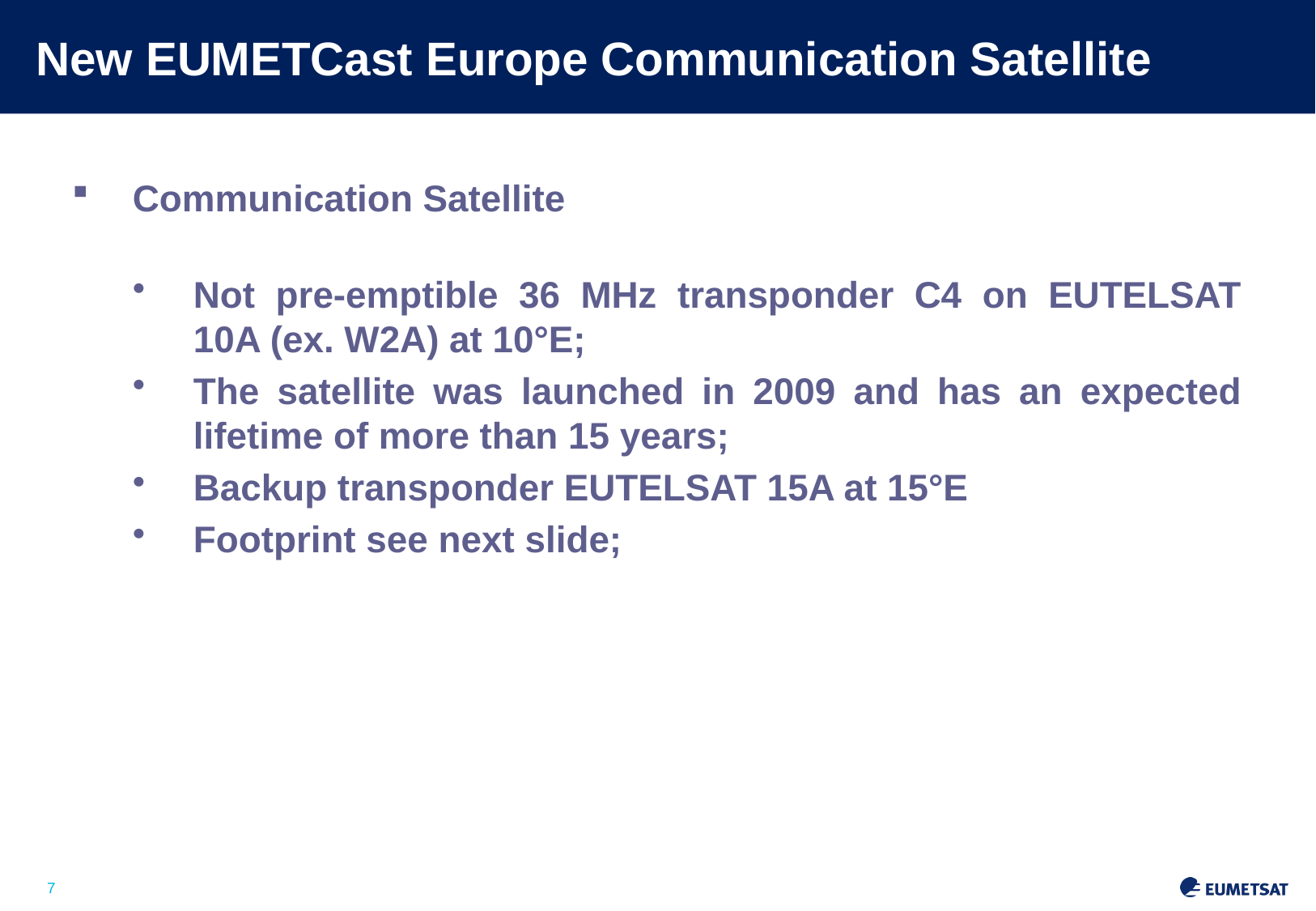

# New EUMETCast Europe Communication Satellite
Communication Satellite

Not pre-emptible 36 MHz transponder C4 on EUTELSAT 10A (ex. W2A) at 10°E;
The satellite was launched in 2009 and has an expected lifetime of more than 15 years;
Backup transponder EUTELSAT 15A at 15°E
Footprint see next slide;

Slide: 7